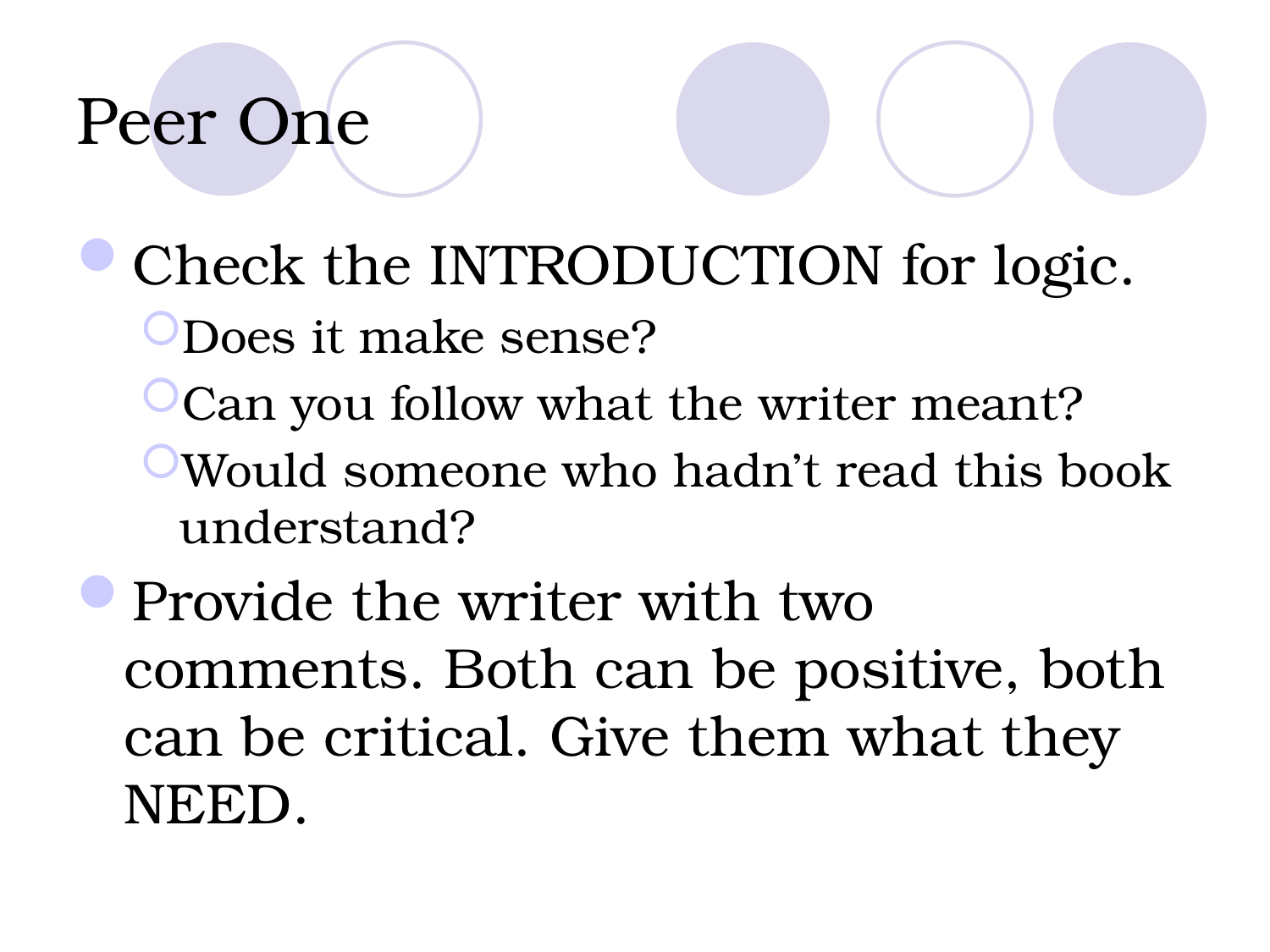

# Peer One
Check the INTRODUCTION for logic.
Does it make sense?
Can you follow what the writer meant?
Would someone who hadn’t read this book understand?
Provide the writer with two comments. Both can be positive, both can be critical. Give them what they NEED.